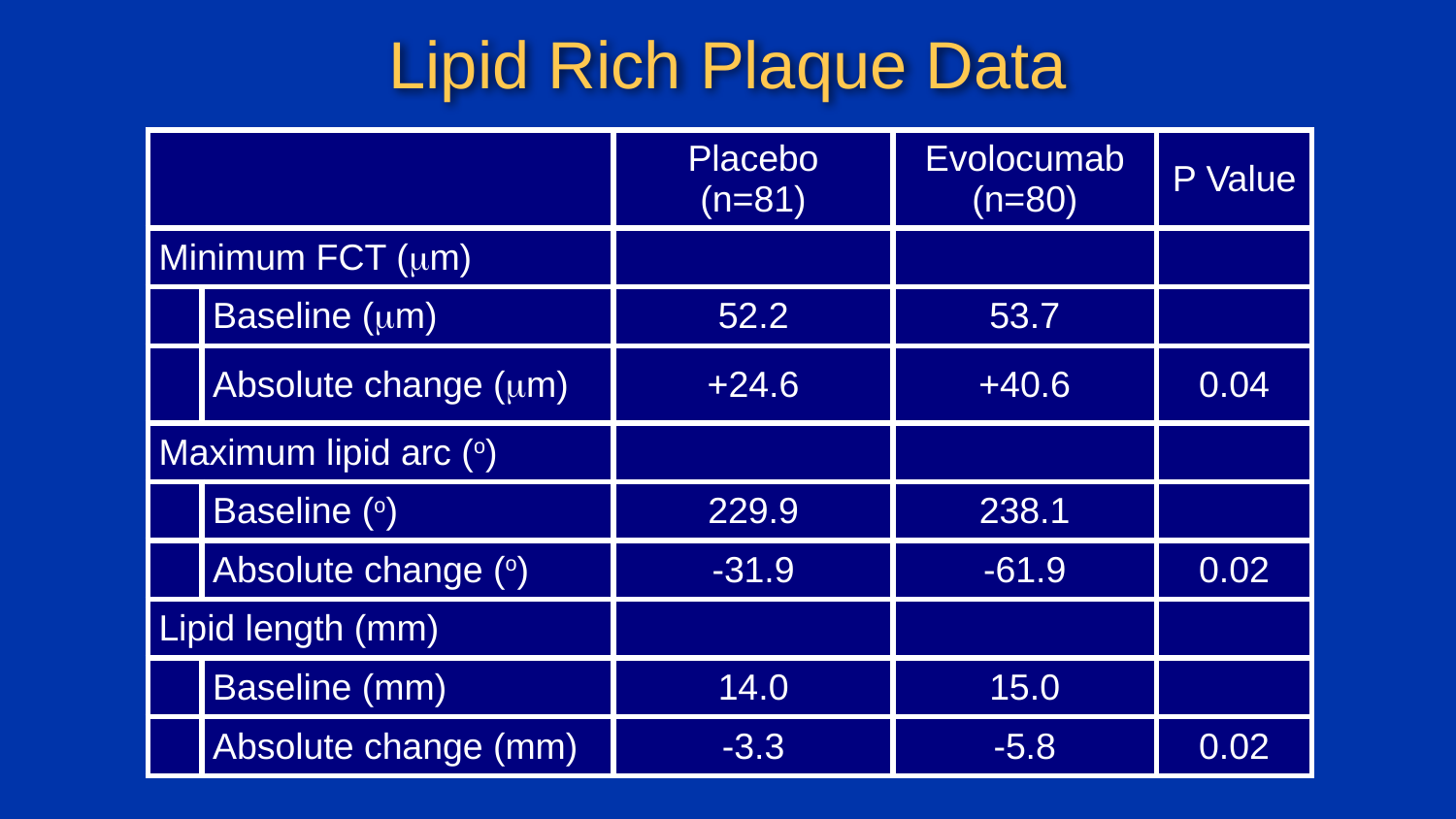

# Lipid Rich Plaque Data
|  |  | Placebo (n=81) | Evolocumab (n=80) | P Value |
| --- | --- | --- | --- | --- |
| Minimum FCT (μm) |  |  |  |  |
|  | Baseline (μm) | 52.2 | 53.7 |  |
|  | Absolute change (μm) | +24.6 | +40.6 | 0.04 |
| Maximum lipid arc (o) |  |  |  |  |
|  | Baseline (o) | 229.9 | 238.1 |  |
|  | Absolute change (o) | -31.9 | -61.9 | 0.02 |
| Lipid length (mm) |  |  |  |  |
|  | Baseline (mm) | 14.0 | 15.0 |  |
|  | Absolute change (mm) | -3.3 | -5.8 | 0.02 |